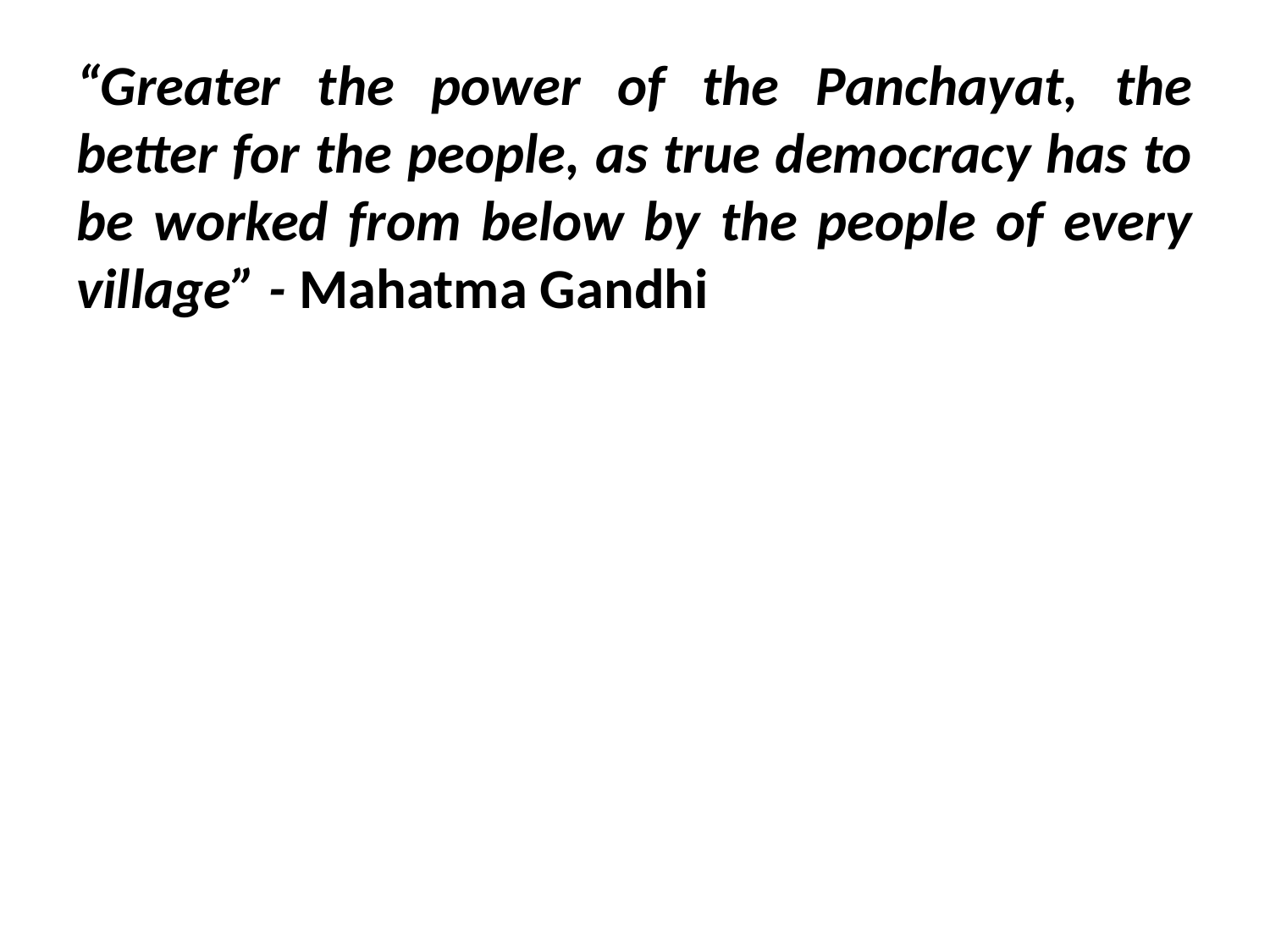

“Greater the power of the Panchayat, the better for the people, as true democracy has to be worked from below by the people of every village” - Mahatma Gandhi